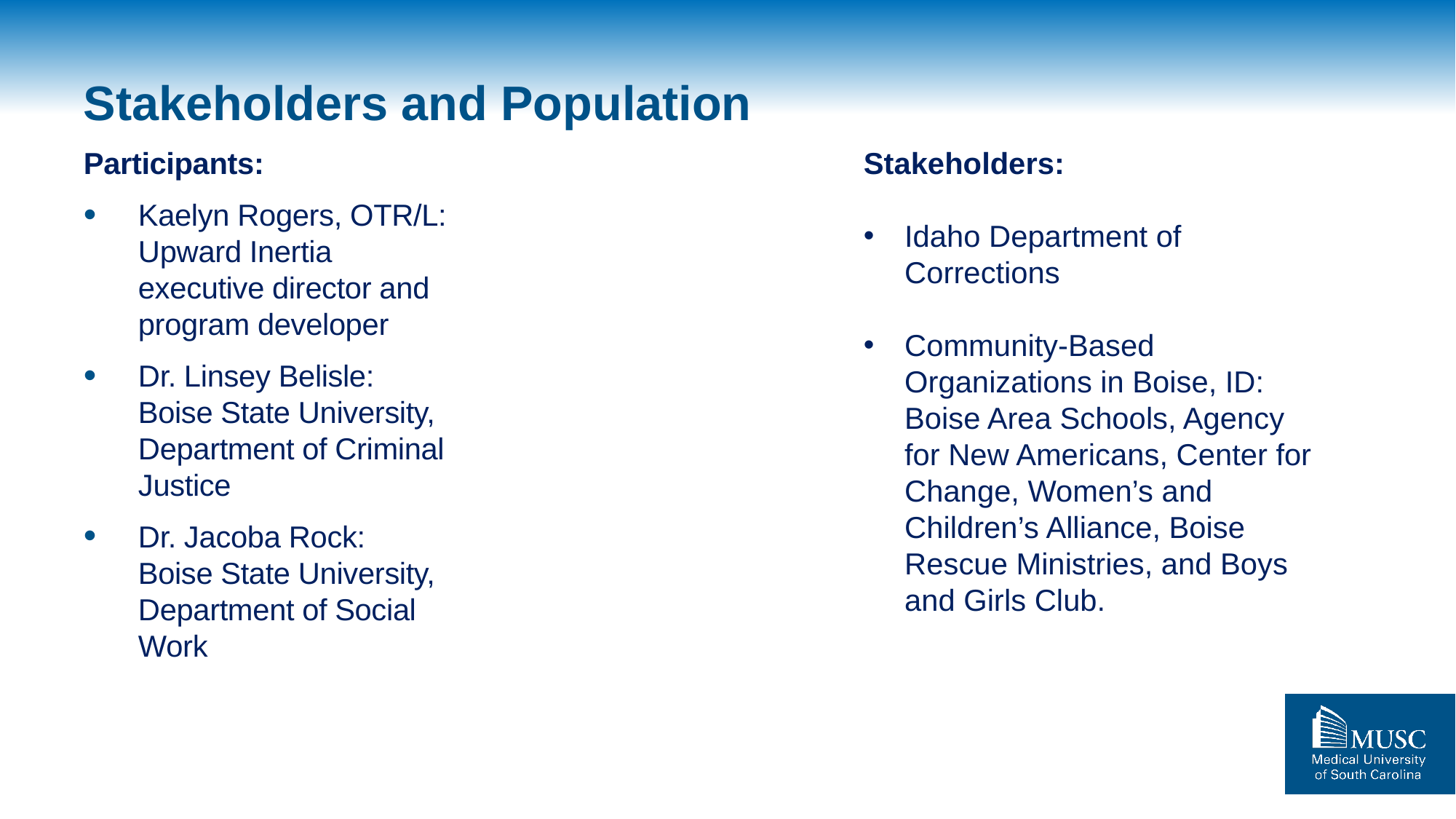

# Stakeholders and Population
Participants:
Kaelyn Rogers, OTR/L: Upward Inertia executive director and program developer
Dr. Linsey Belisle: Boise State University, Department of Criminal Justice
Dr. Jacoba Rock: Boise State University, Department of Social Work

Stakeholders:

Idaho Department of Corrections

Community-Based Organizations in Boise, ID: Boise Area Schools, Agency for New Americans, Center for Change, Women’s and Children’s Alliance, Boise Rescue Ministries, and Boys and Girls Club.